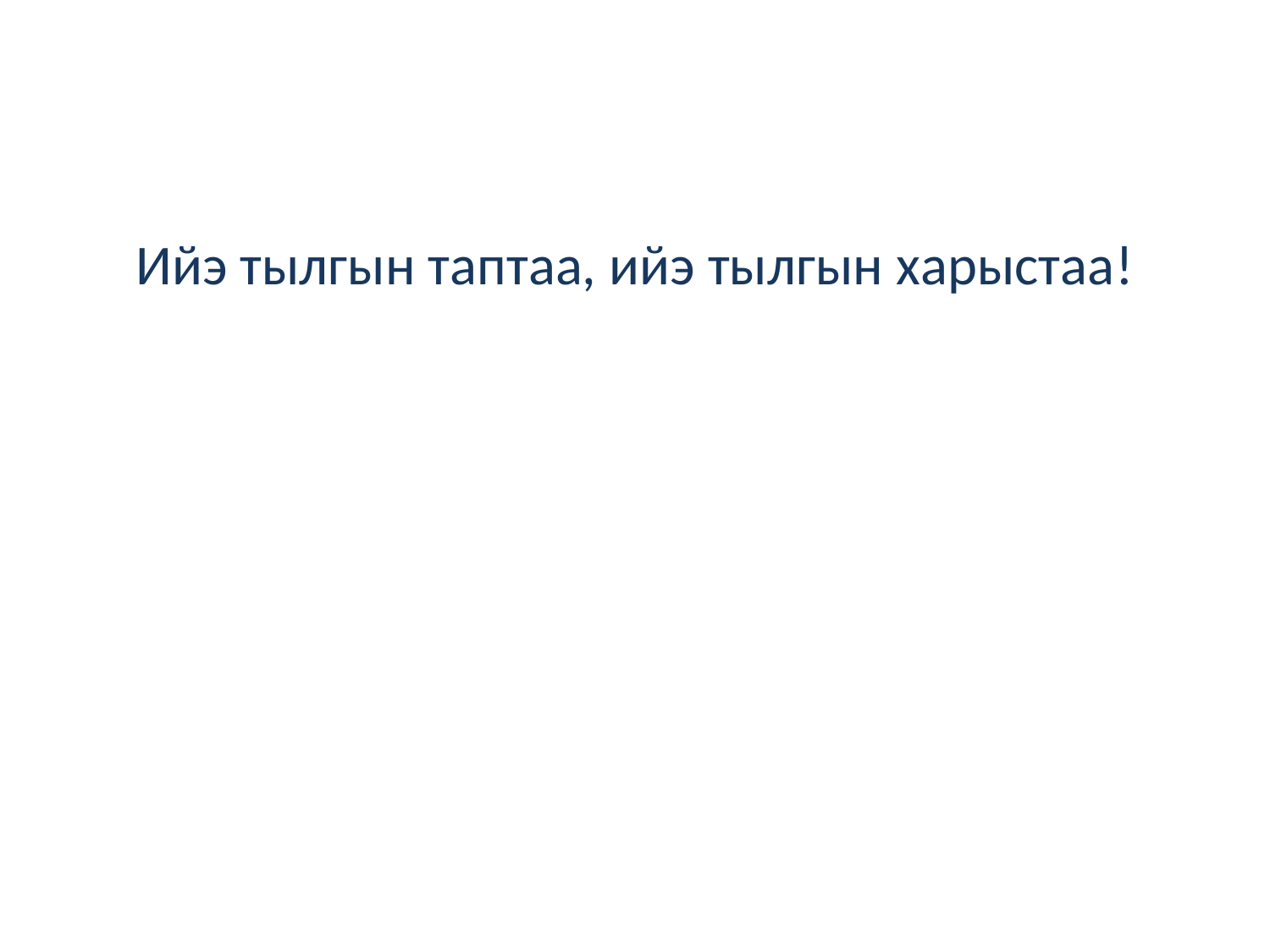

#
Ийэ тылгын таптаа, ийэ тылгын харыстаа!